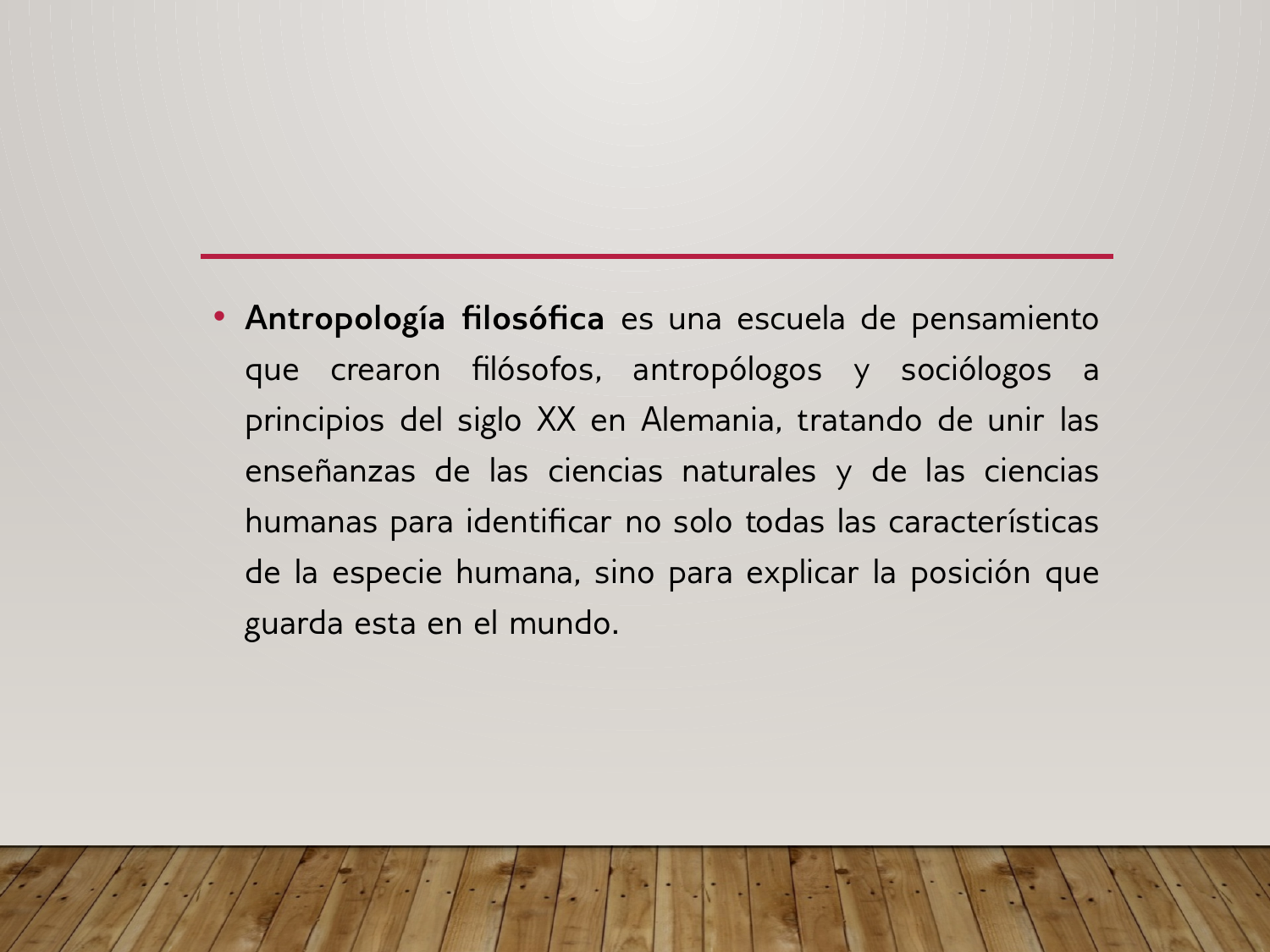

#
Antropología filosófica es una escuela de pensamiento que crearon filósofos, antropólogos y sociólogos a principios del siglo XX en Alemania, tratando de unir las enseñanzas de las ciencias naturales y de las ciencias humanas para identificar no solo todas las características de la especie humana, sino para explicar la posición que guarda esta en el mundo.